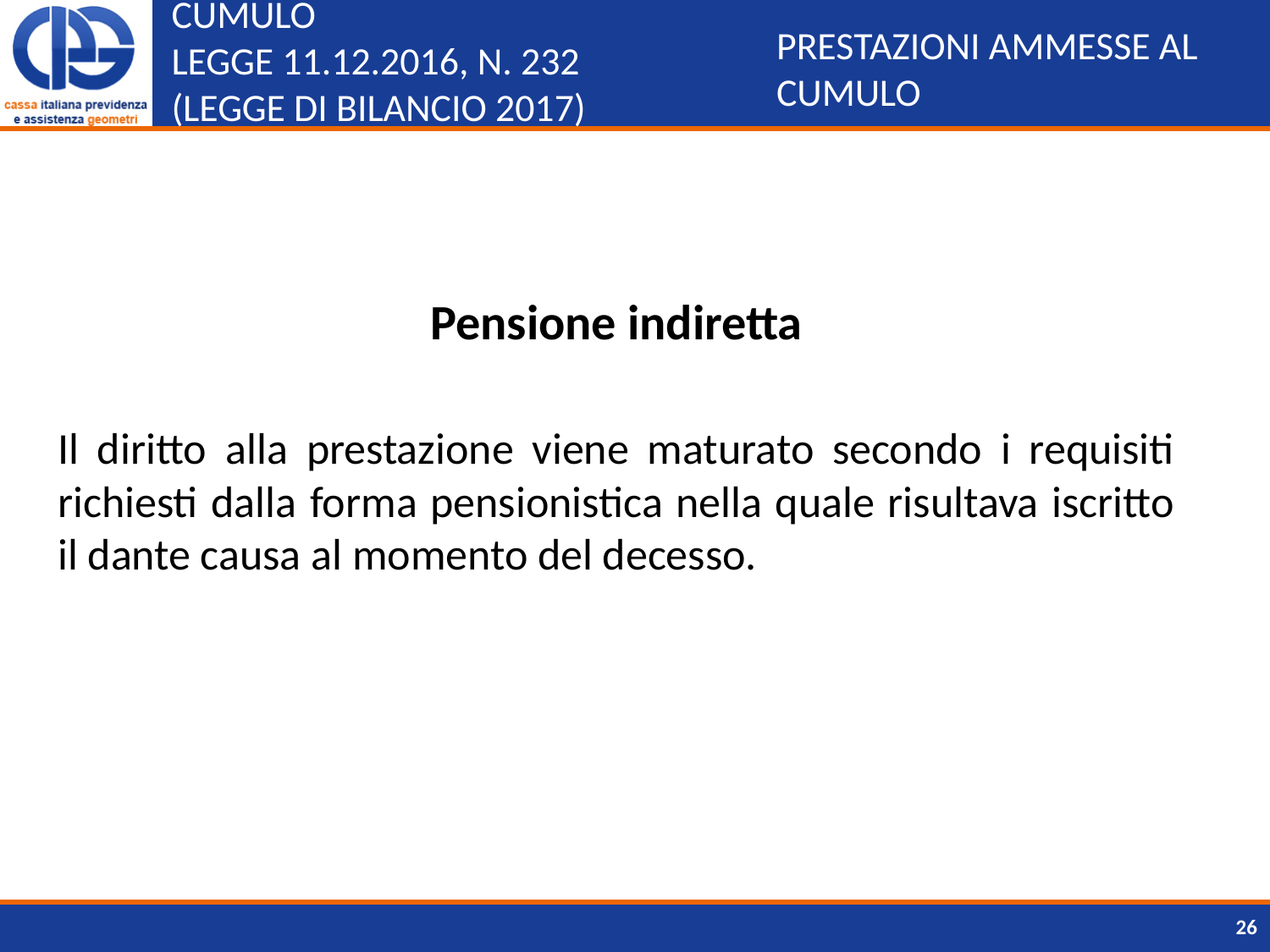

# CUMULO LEGGE 11.12.2016, N. 232 (LEGGE DI BILANCIO 2017)
PRESTAZIONI AMMESSE AL CUMULO

Pensione indiretta

Il diritto alla prestazione viene maturato secondo i requisiti richiesti dalla forma pensionistica nella quale risultava iscritto il dante causa al momento del decesso.
26